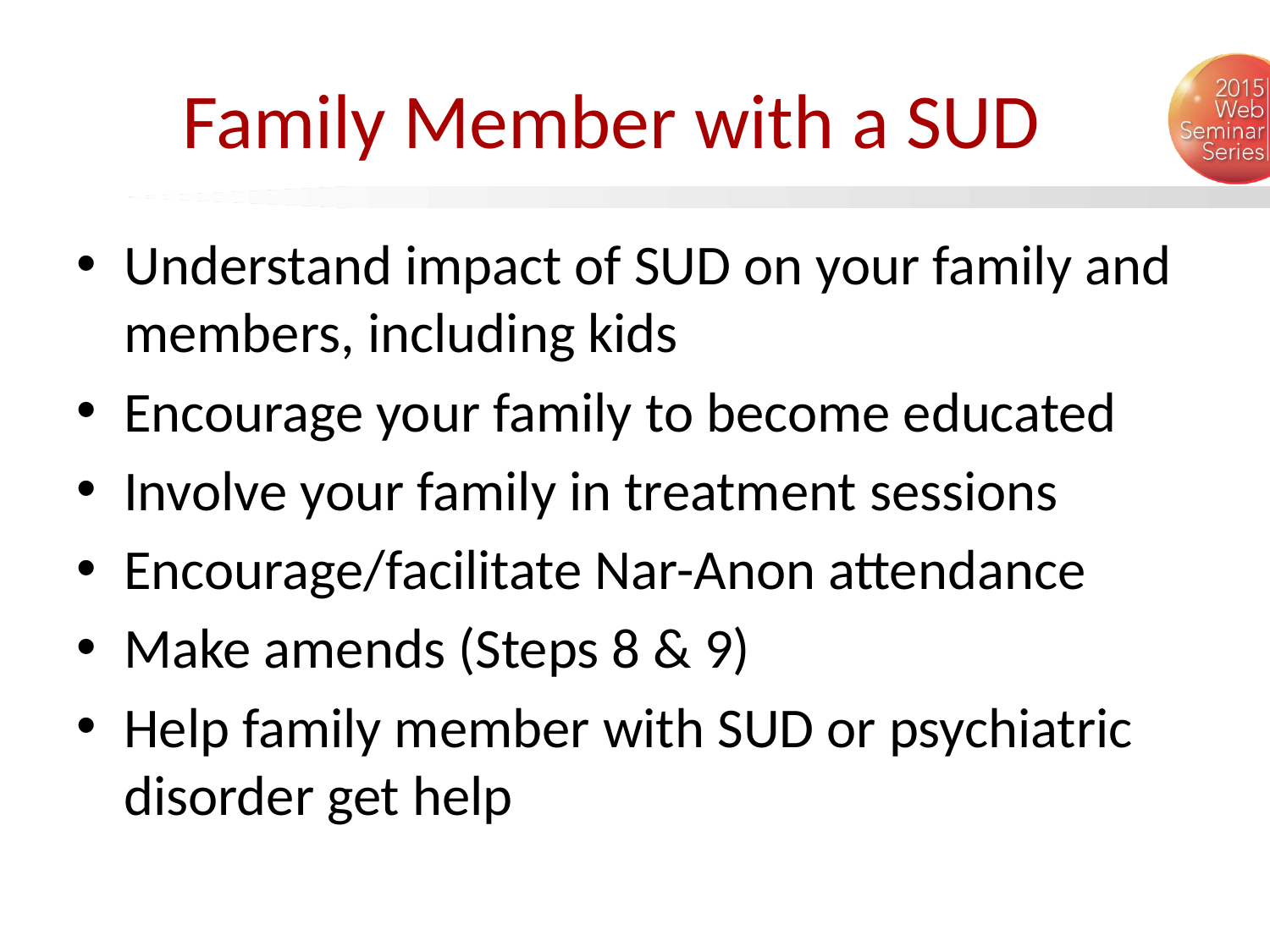

# Family Member with a SUD
Understand impact of SUD on your family and members, including kids
Encourage your family to become educated
Involve your family in treatment sessions
Encourage/facilitate Nar-Anon attendance
Make amends (Steps 8 & 9)
Help family member with SUD or psychiatric disorder get help
23